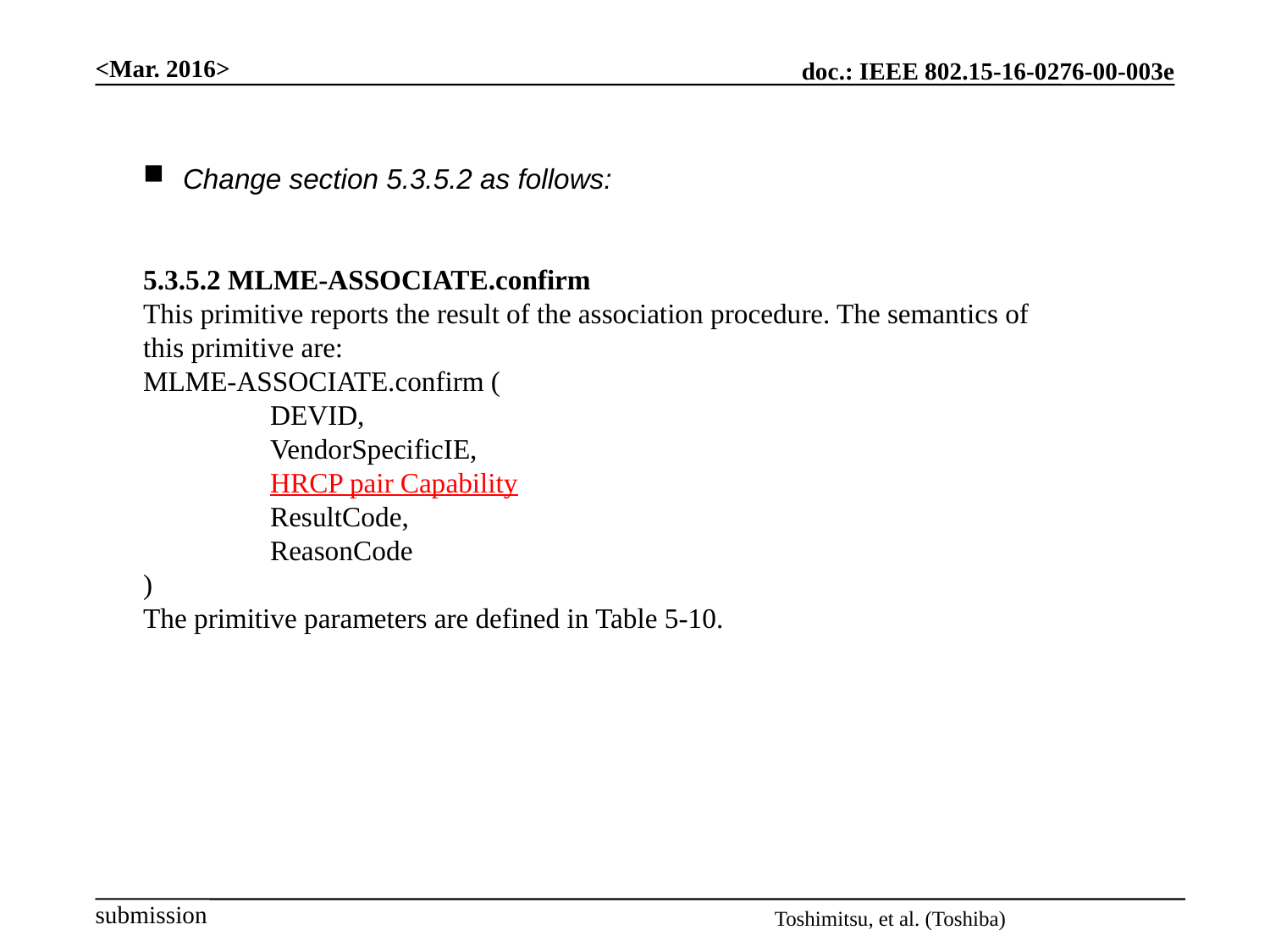

<Mar. 2016>
Change section 5.3.5.2 as follows:

5.3.5.2 MLME-ASSOCIATE.confirm
This primitive reports the result of the association procedure. The semantics of this primitive are:
MLME-ASSOCIATE.confirm (
	DEVID,
	VendorSpecificIE,
	HRCP pair Capability
	ResultCode,
	ReasonCode
)
The primitive parameters are defined in Table 5-10.
Toshimitsu, et al. (Toshiba)